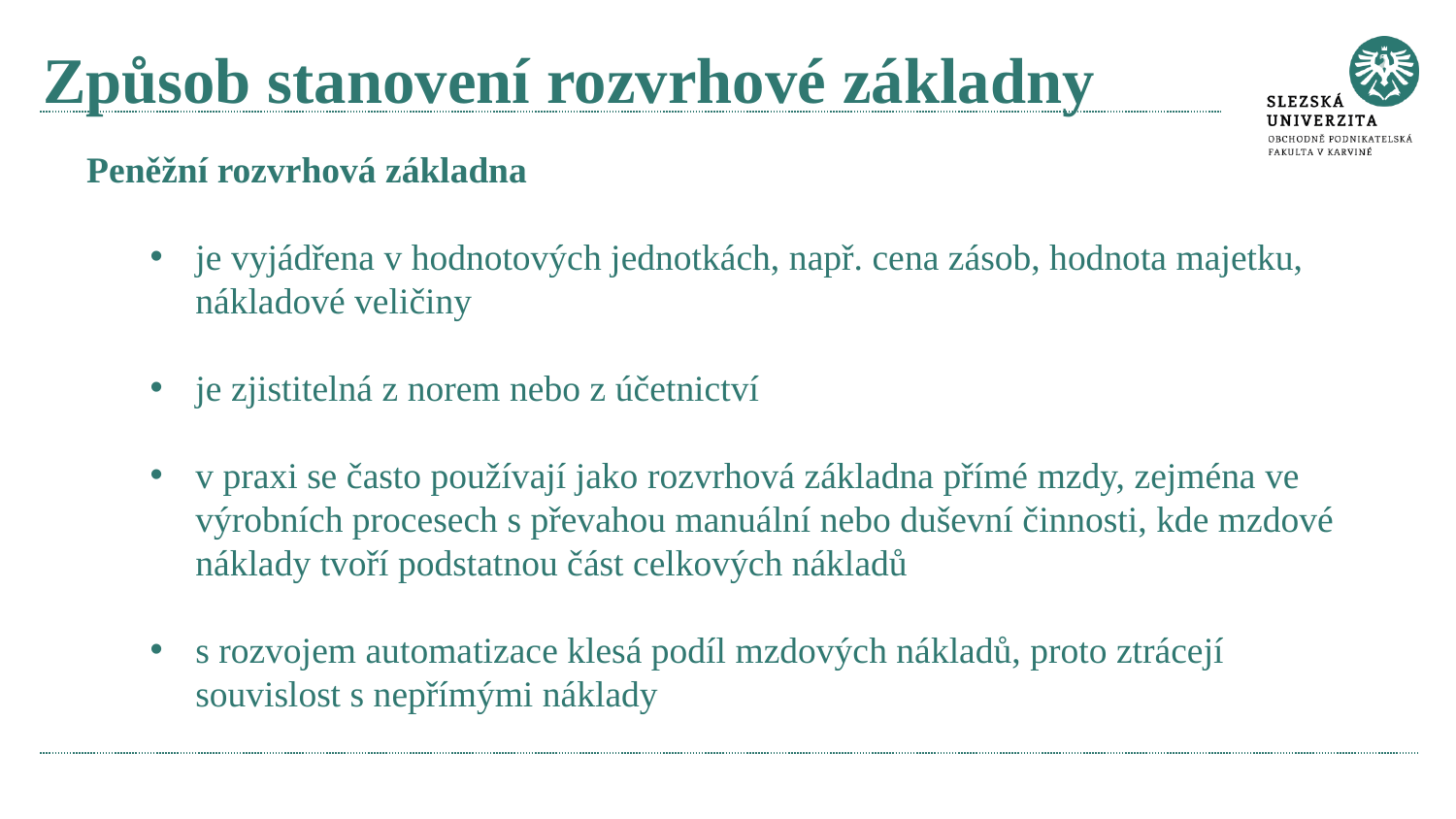

# Způsob stanovení rozvrhové základny
 Peněžní rozvrhová základna

je vyjádřena v hodnotových jednotkách, např. cena zásob, hodnota majetku, nákladové veličiny

je zjistitelná z norem nebo z účetnictví

v praxi se často používají jako rozvrhová základna přímé mzdy, zejména ve výrobních procesech s převahou manuální nebo duševní činnosti, kde mzdové náklady tvoří podstatnou část celkových nákladů

s rozvojem automatizace klesá podíl mzdových nákladů, proto ztrácejí souvislost s nepřímými náklady